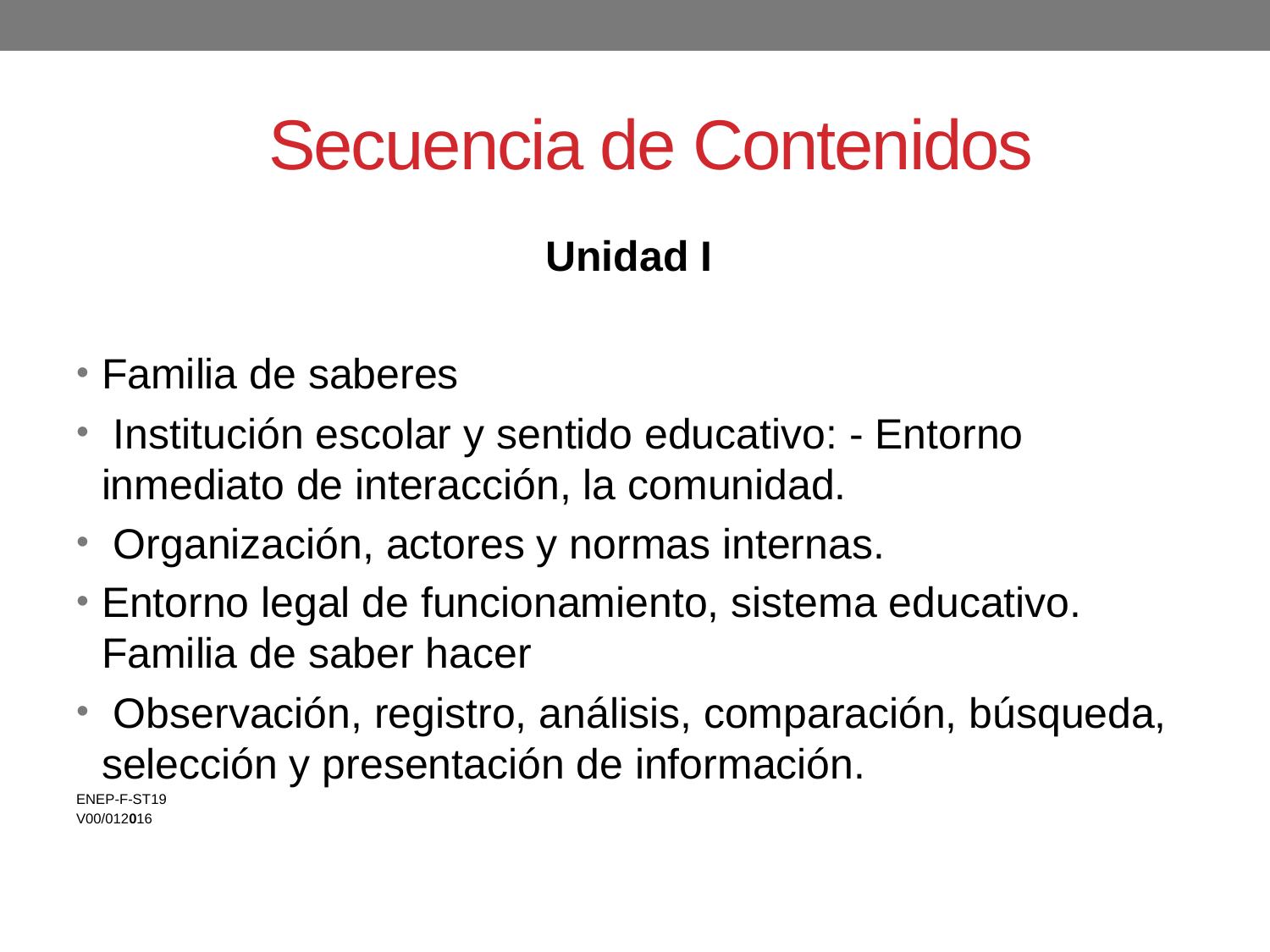

# Secuencia de Contenidos
Unidad I

Familia de saberes
 Institución escolar y sentido educativo: - Entorno inmediato de interacción, la comunidad.
 Organización, actores y normas internas.
Entorno legal de funcionamiento, sistema educativo. Familia de saber hacer
 Observación, registro, análisis, comparación, búsqueda, selección y presentación de información.
ENEP-F-ST19
V00/012016